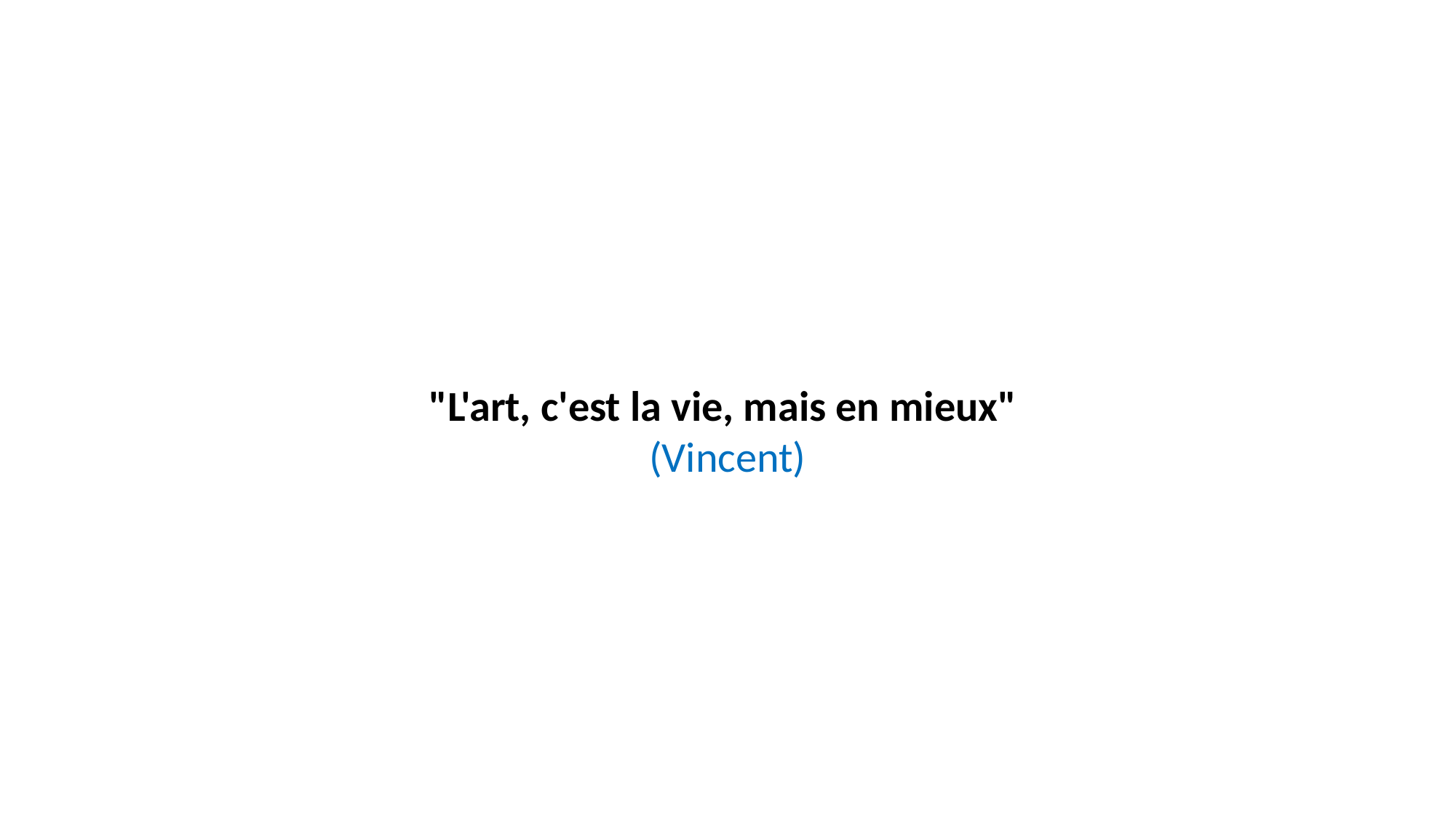

"L'art, c'est la vie, mais en mieux"
(Vincent)